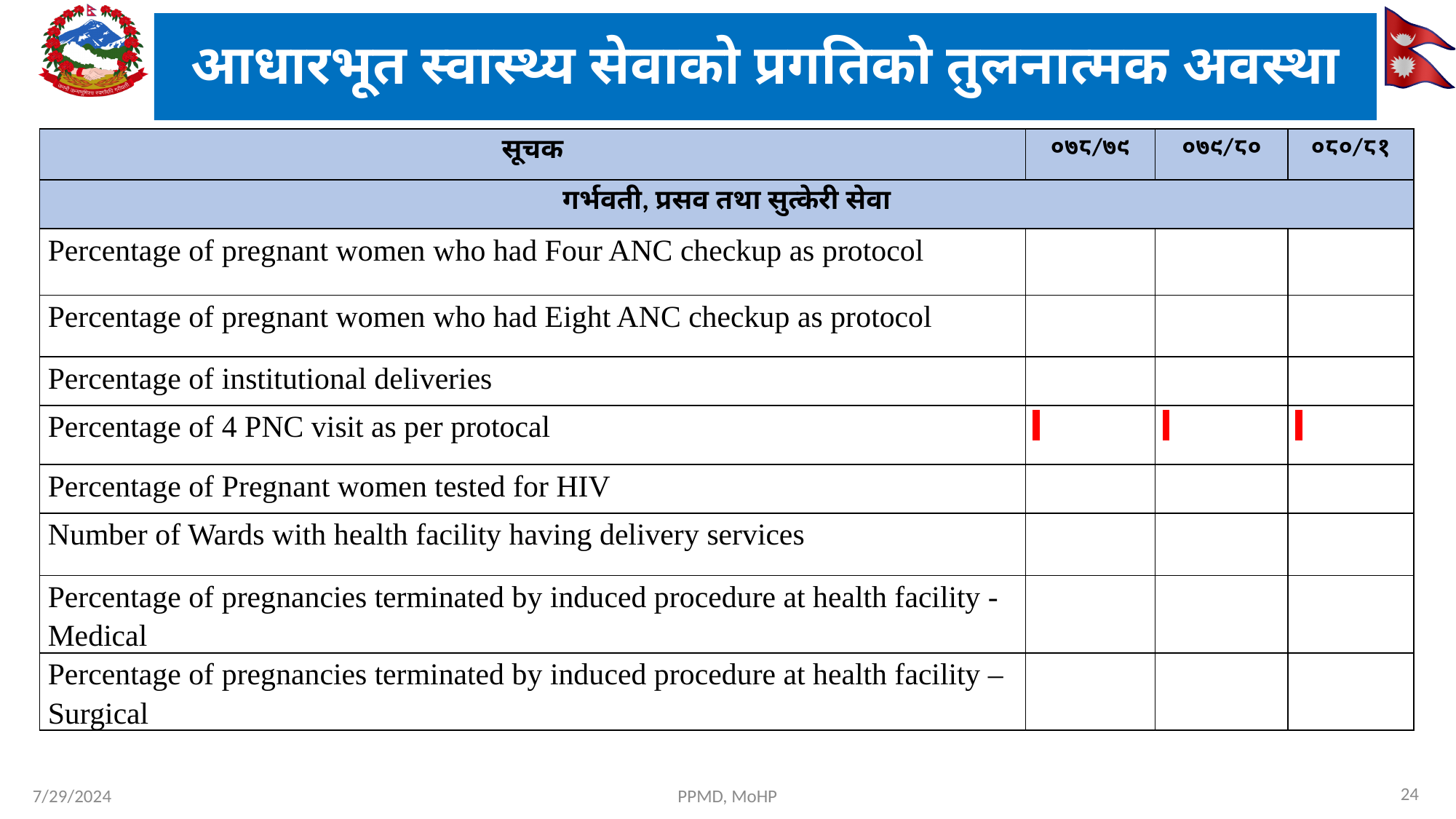

# आधारभूत स्वास्थ्य सेवाको प्रगतिको तुलनात्मक अवस्था
| सूचक | ०७८/७९ | ०७९/८० | ०८०/८१ |
| --- | --- | --- | --- |
| गर्भवती, प्रसव तथा सुत्केरी सेवा |  |  |  |
| Percentage of pregnant women who had Four ANC checkup as protocol |  |  |  |
| Percentage of pregnant women who had Eight ANC checkup as protocol |  |  |  |
| Percentage of institutional deliveries |  |  |  |
| Percentage of 4 PNC visit as per protocal |  |  |  |
| Percentage of Pregnant women tested for HIV |  |  |  |
| Number of Wards with health facility having delivery services |  |  |  |
| Percentage of pregnancies terminated by induced procedure at health facility -Medical |  |  |  |
| Percentage of pregnancies terminated by induced procedure at health facility – Surgical |  |  |  |
24
7/29/2024
PPMD, MoHP